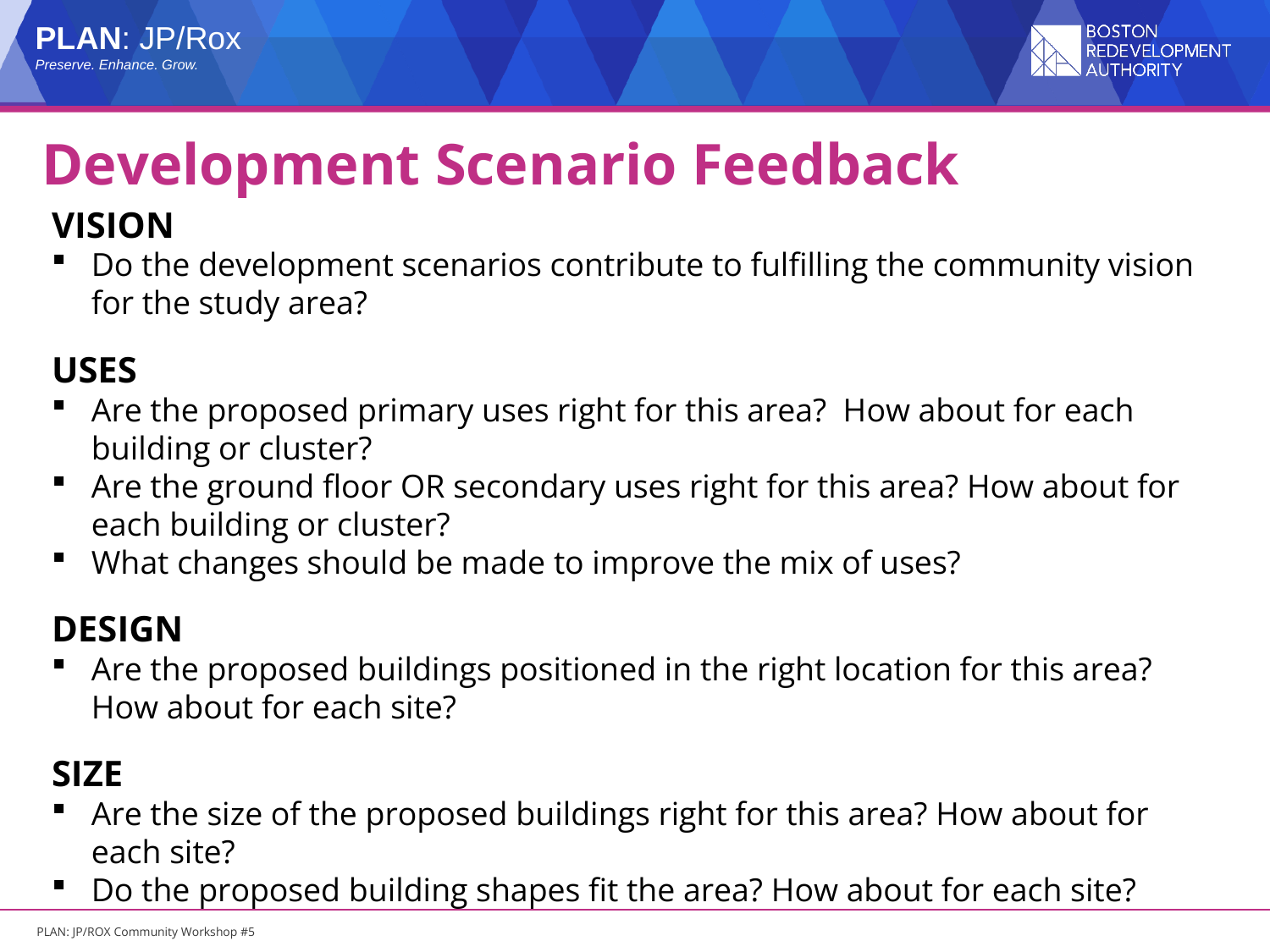

Development Scenario Feedback
VISION
Do the development scenarios contribute to fulfilling the community vision for the study area?

USES
Are the proposed primary uses right for this area?  How about for each building or cluster?
Are the ground floor OR secondary uses right for this area? How about for each building or cluster?
What changes should be made to improve the mix of uses?

DESIGN
Are the proposed buildings positioned in the right location for this area? How about for each site?

SIZE
Are the size of the proposed buildings right for this area? How about for each site?
Do the proposed building shapes fit the area? How about for each site?